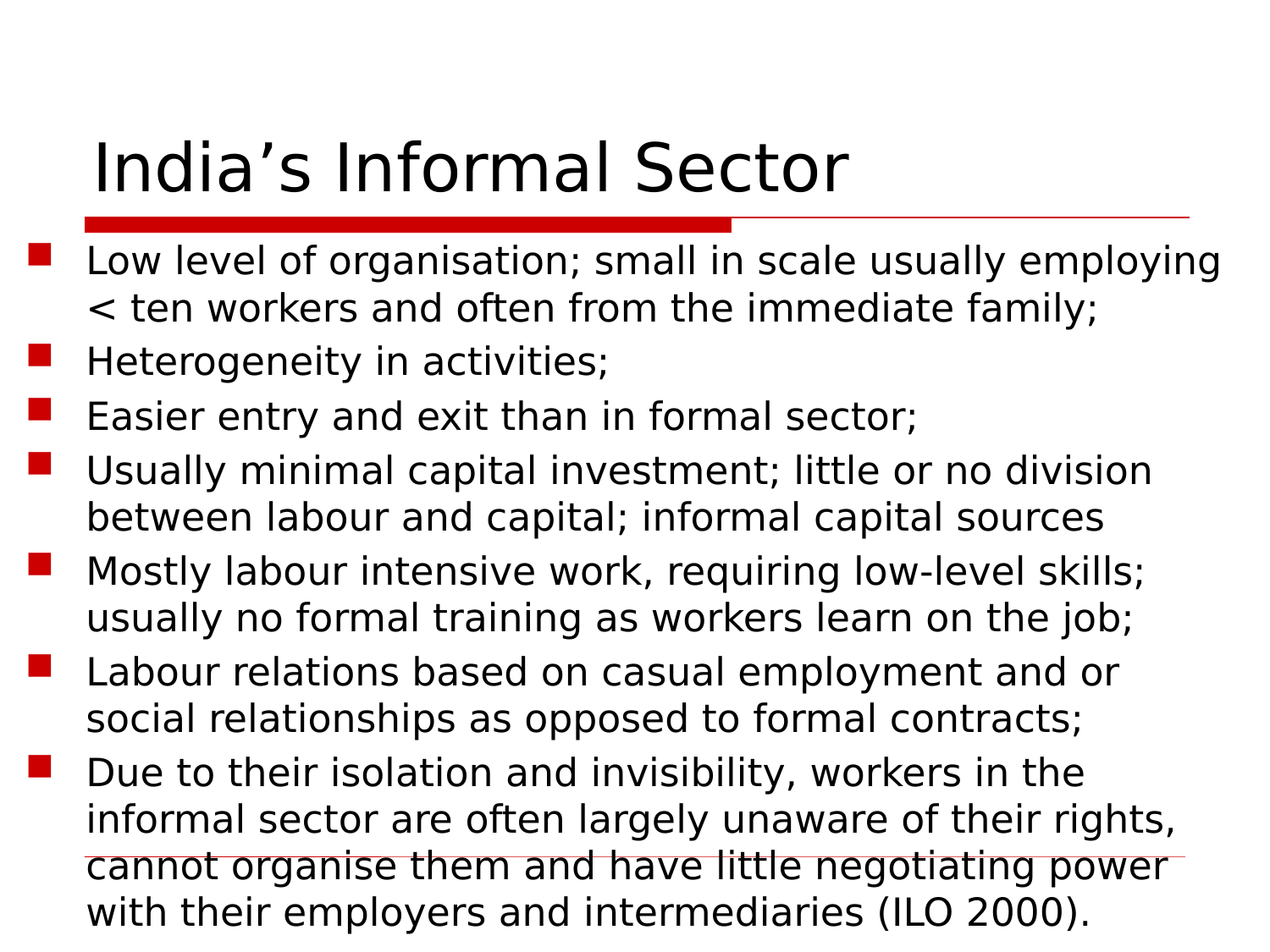

# India’s Informal Sector

Low level of organisation; small in scale usually employing < ten workers and often from the immediate family;
Heterogeneity in activities;
Easier entry and exit than in formal sector;
Usually minimal capital investment; little or no division between labour and capital; informal capital sources
Mostly labour intensive work, requiring low-level skills; usually no formal training as workers learn on the job;
Labour relations based on casual employment and or social relationships as opposed to formal contracts;
Due to their isolation and invisibility, workers in the informal sector are often largely unaware of their rights, cannot organise them and have little negotiating power with their employers and intermediaries (ILO 2000).